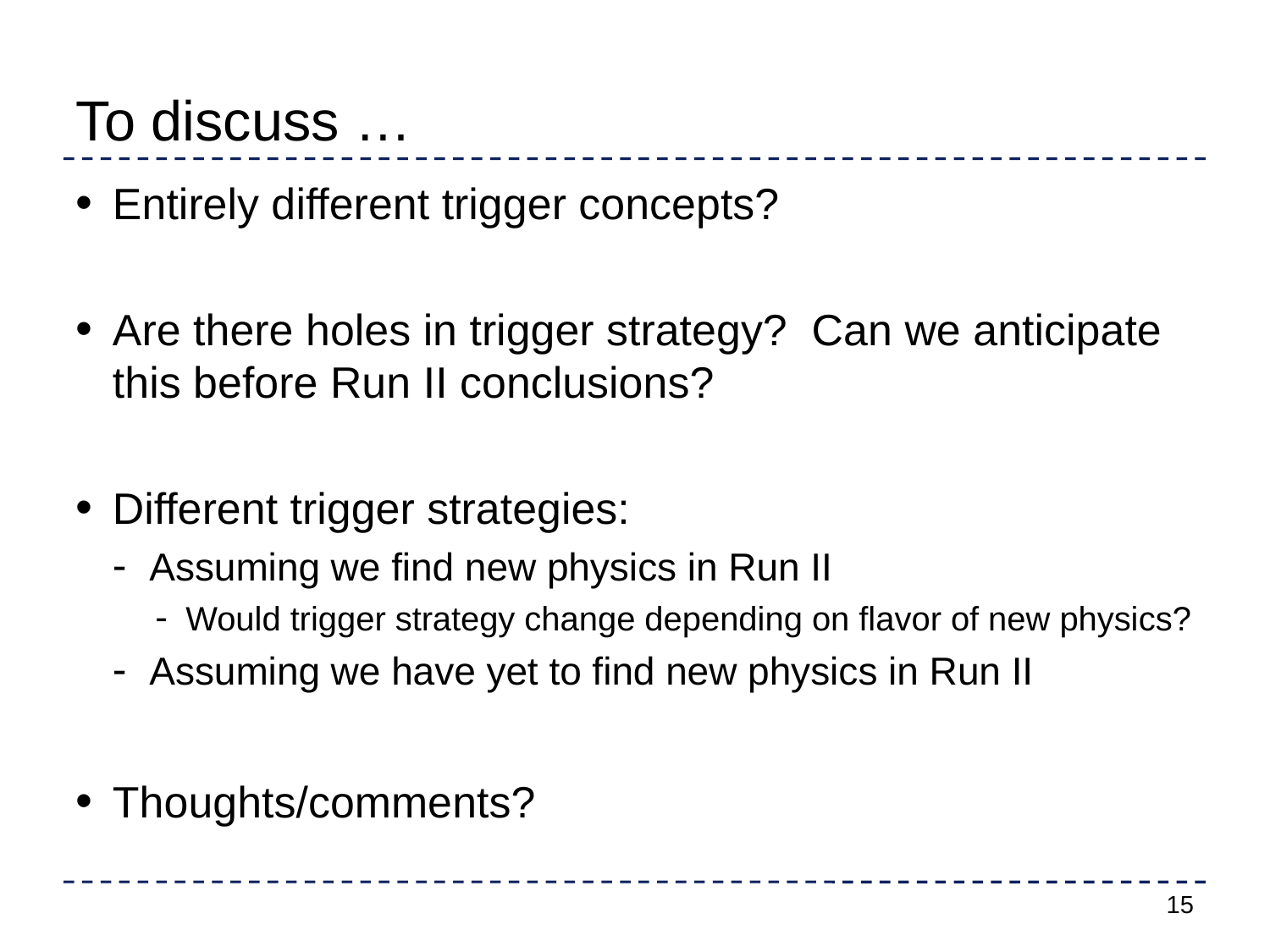

# To discuss …
Entirely different trigger concepts?

Are there holes in trigger strategy?  Can we anticipate this before Run II conclusions?

Different trigger strategies:
Assuming we find new physics in Run II
Would trigger strategy change depending on flavor of new physics?
Assuming we have yet to find new physics in Run II

Thoughts/comments?

15